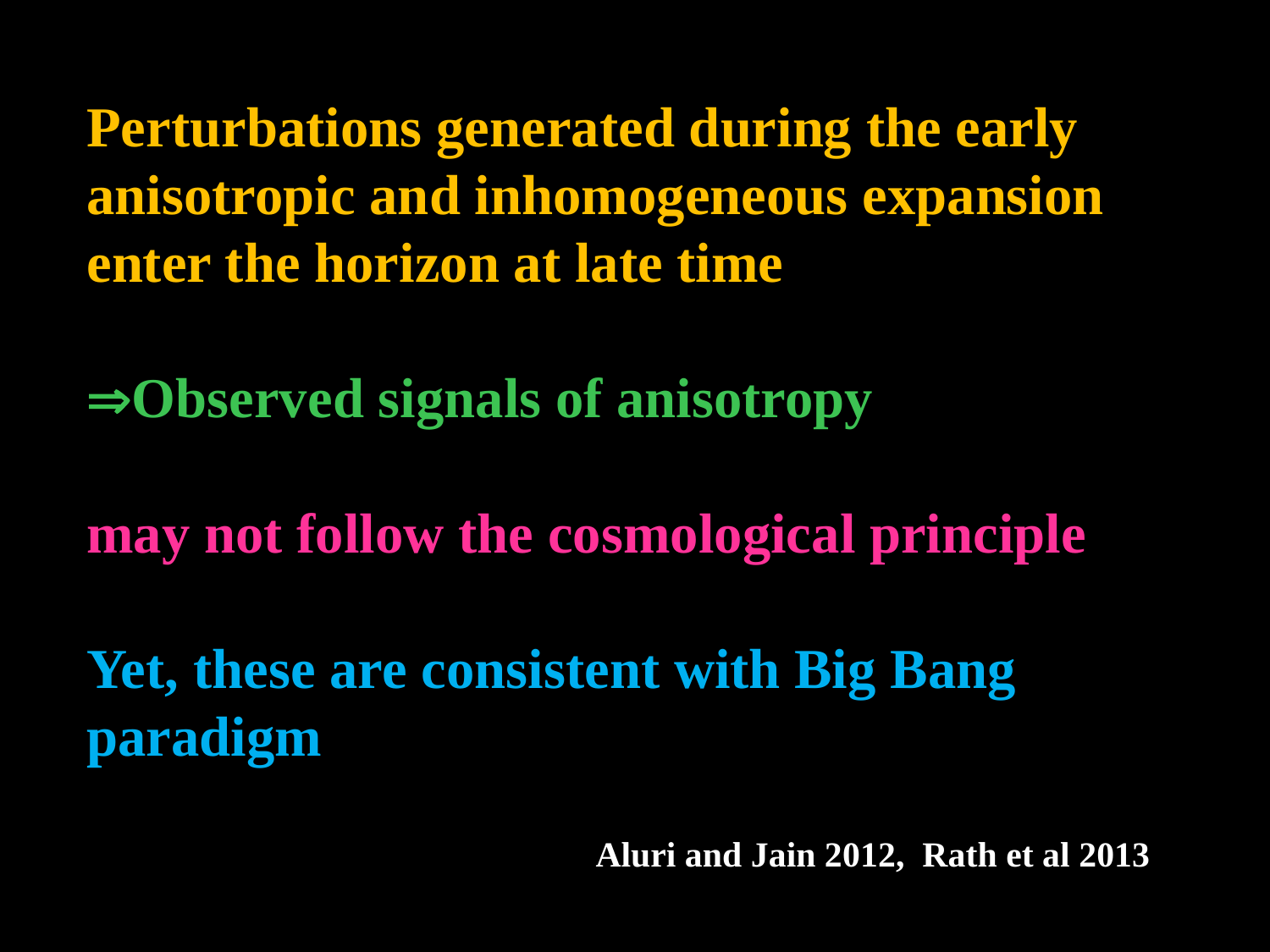

Perturbations generated during the early anisotropic and inhomogeneous expansion enter the horizon at late time

⇒Observed signals of anisotropy

may not follow the cosmological principle

Yet, these are consistent with Big Bang paradigm

Aluri and Jain 2012,  Rath et al 2013